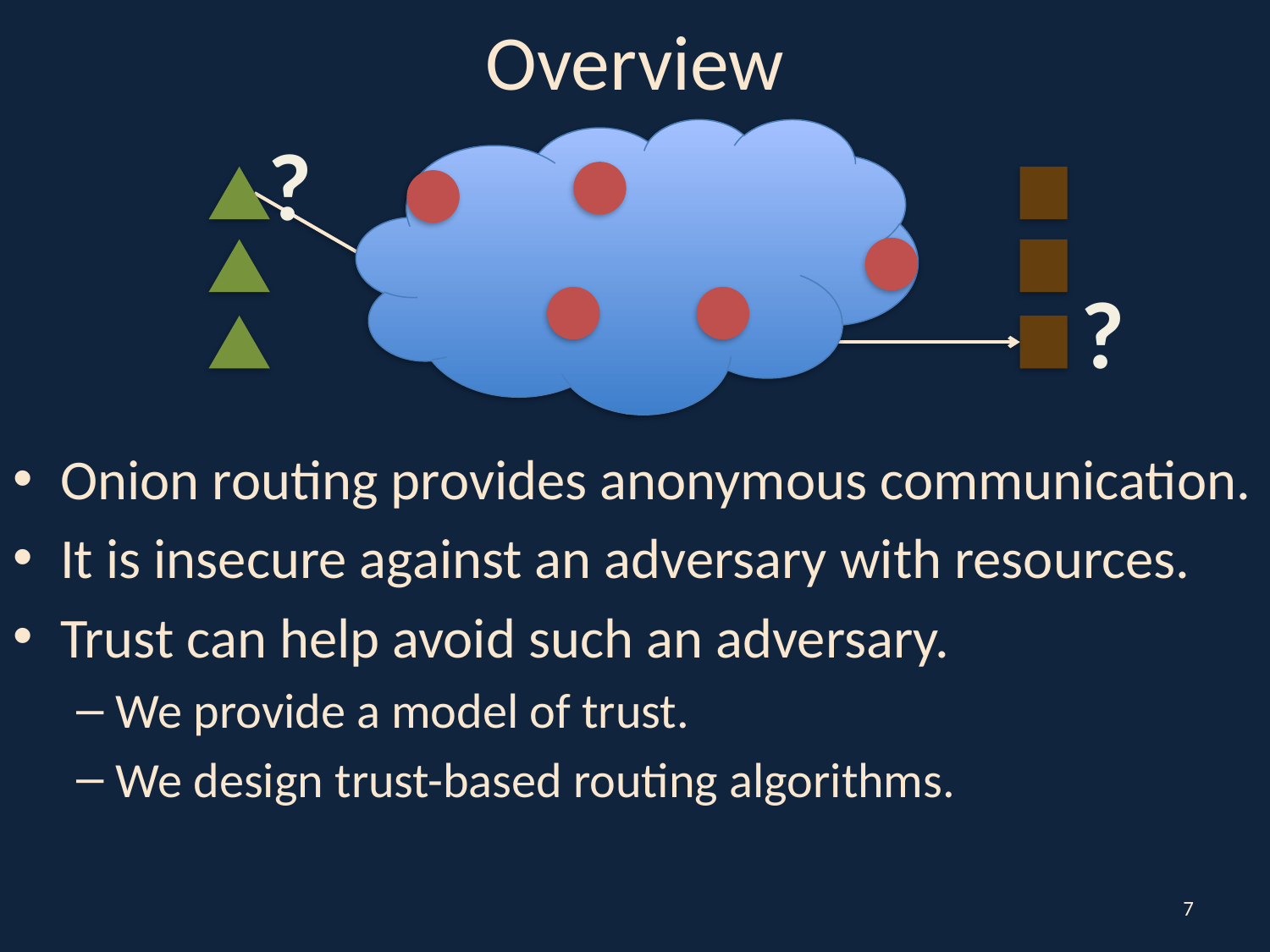

# Overview

?

?

Onion routing provides anonymous communication.
It is insecure against an adversary with resources.
Trust can help avoid such an adversary.
We provide a model of trust.
We design trust-based routing algorithms.
7